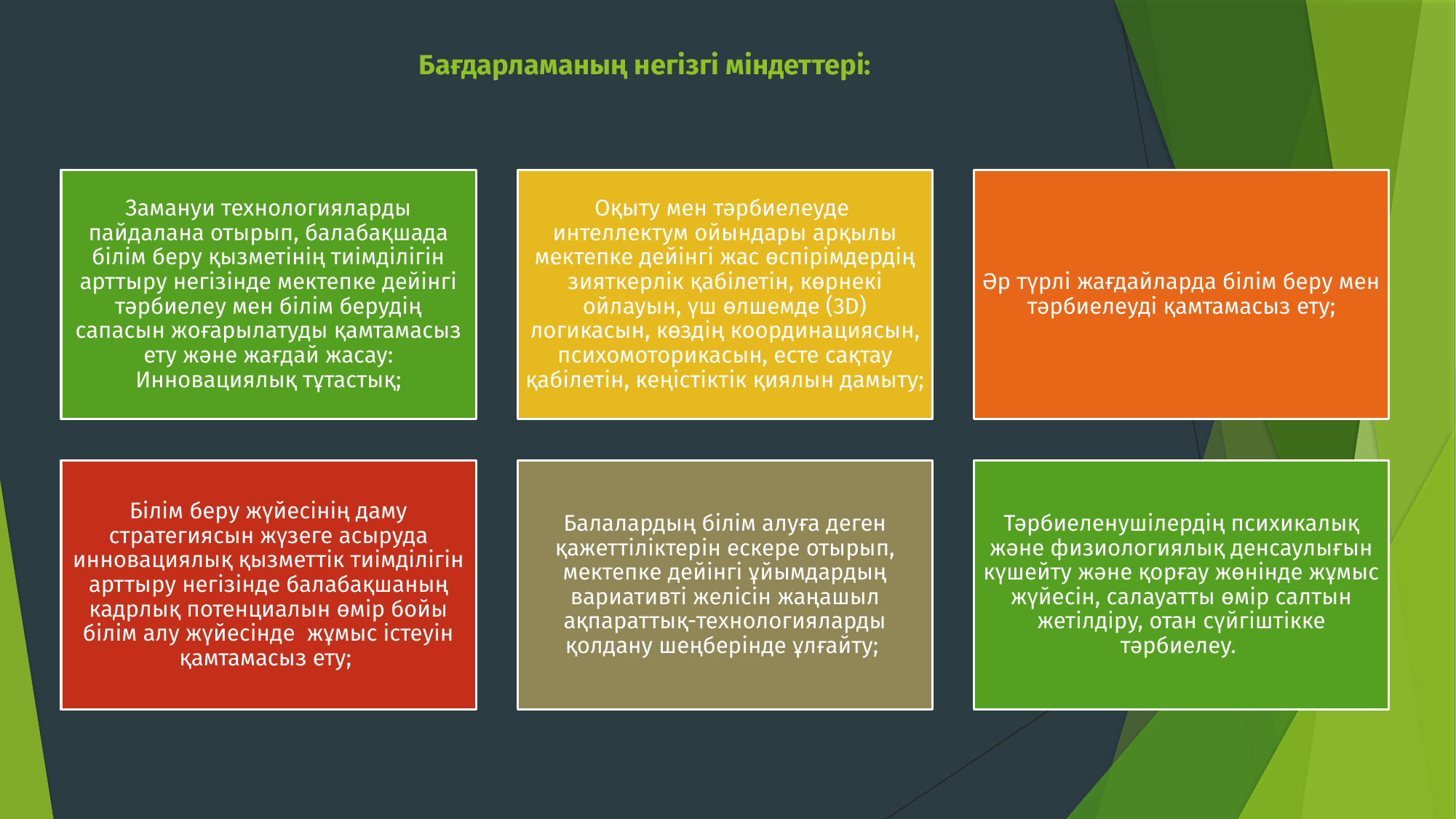

# Бағдарламаның негізгі міндеттері:
Замануи технологияларды пайдалана отырып, балабақшада білім беру қызметінің тиімділігін арттыру негізінде мектепке дейінгі тәрбиелеу мен білім берудің сапасын жоғарылатуды қамтамасыз ету және жағдай жасау: Инновациялық тұтастық;
Оқыту мен тәрбиелеуде  интеллектум ойындары арқылы мектепке дейінгі жас өспірімдердің зияткерлік қабілетін, көрнекі ойлауын, үш өлшемде (3D) логикасын, көздің координациясын, психомоторикасын, есте сақтау қабілетін, кеңістіктік қиялын дамыту;
Әр түрлі жағдайларда білім беру мен тәрбиелеуді қамтамасыз ету;
Білім беру жүйесінің даму стратегиясын жүзеге асыруда инновациялық қызметтік тиімділігін арттыру негізінде балабақшаның кадрлық потенциалын өмір бойы білім алу жүйесінде  жұмыс істеуін қамтамасыз ету;
Балалардың білім алуға деген қажеттіліктерін ескере отырып, мектепке дейінгі ұйымдардың вариативті желісін жаңашыл ақпараттық-технологияларды қолдану шеңберінде ұлғайту;
Тәрбиеленушілердің психикалық және физиологиялық денсаулығын күшейту және қорғау жөнінде жұмыс жүйесін, салауатты өмір салтын жетілдіру, отан сүйгіштікке тәрбиелеу.